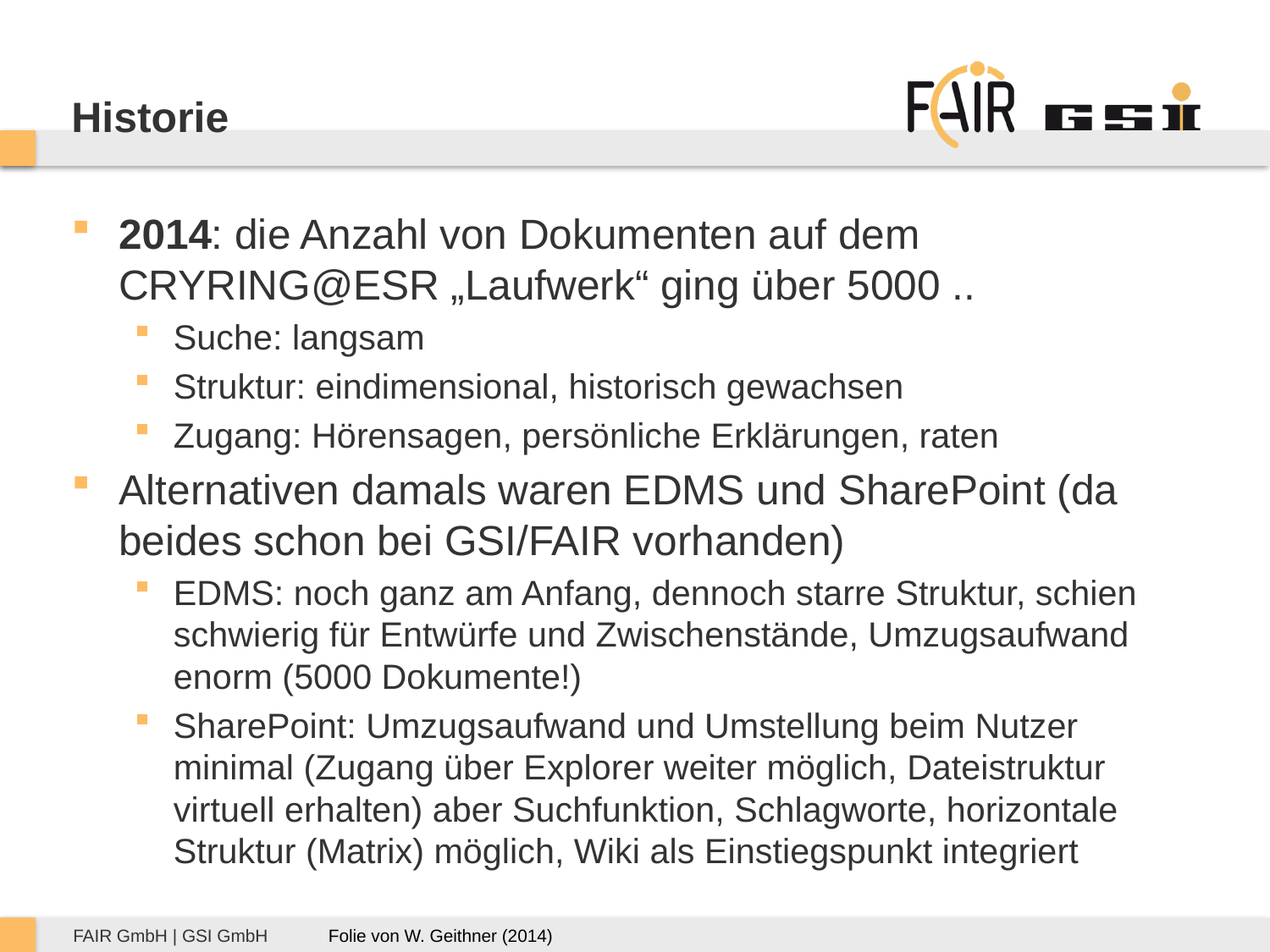

# Historie
2014: die Anzahl von Dokumenten auf dem CRYRING@ESR „Laufwerk“ ging über 5000 ..
Suche: langsam
Struktur: eindimensional, historisch gewachsen
Zugang: Hörensagen, persönliche Erklärungen, raten
Alternativen damals waren EDMS und SharePoint (da beides schon bei GSI/FAIR vorhanden)
EDMS: noch ganz am Anfang, dennoch starre Struktur, schien schwierig für Entwürfe und Zwischenstände, Umzugsaufwand enorm (5000 Dokumente!)
SharePoint: Umzugsaufwand und Umstellung beim Nutzer minimal (Zugang über Explorer weiter möglich, Dateistruktur virtuell erhalten) aber Suchfunktion, Schlagworte, horizontale Struktur (Matrix) möglich, Wiki als Einstiegspunkt integriert
Folie von W. Geithner (2014)